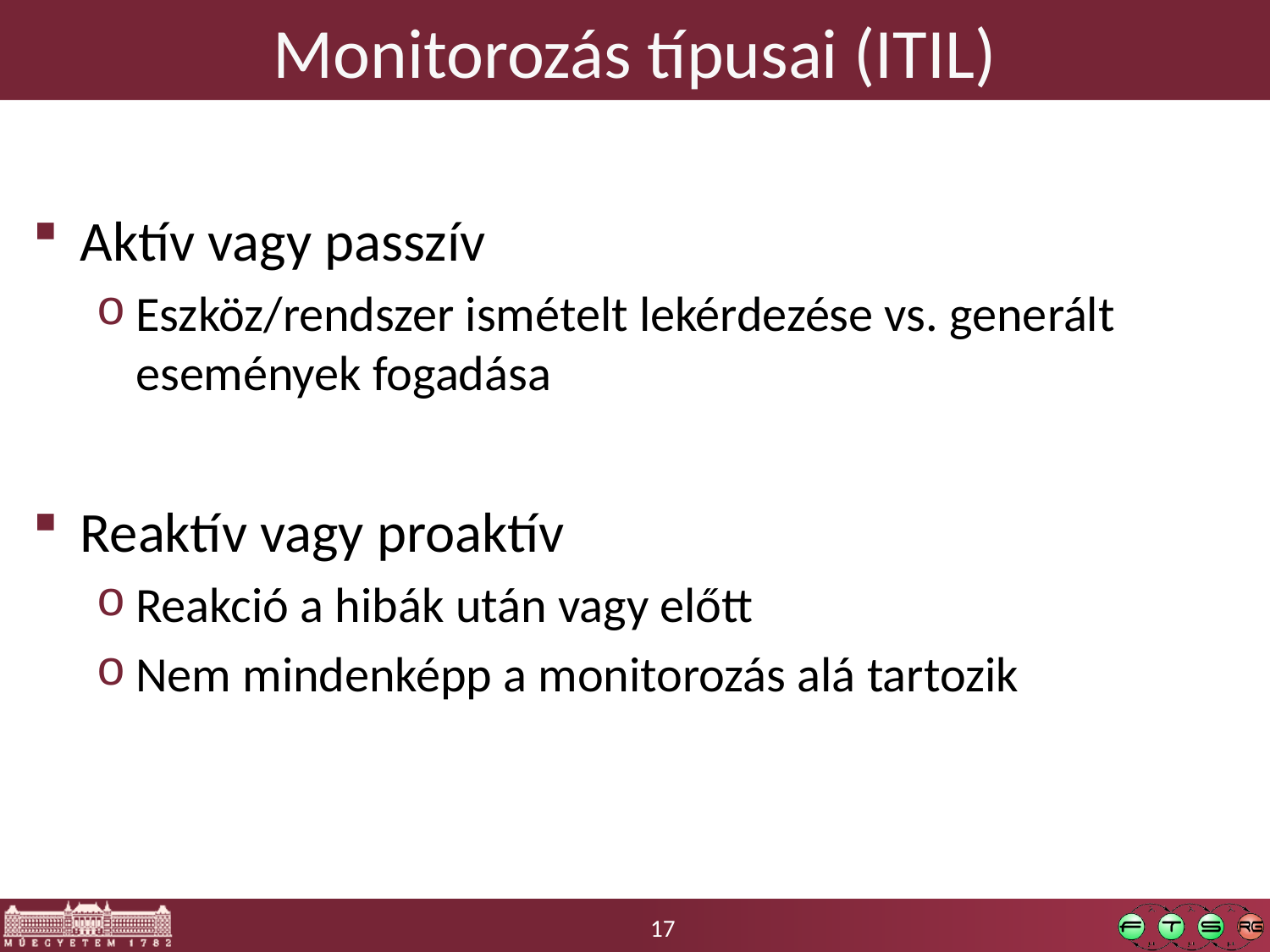

# Monitorozás típusai (ITIL)

Aktív vagy passzív
Eszköz/rendszer ismételt lekérdezése vs. generált események fogadása

Reaktív vagy proaktív
Reakció a hibák után vagy előtt
Nem mindenképp a monitorozás alá tartozik